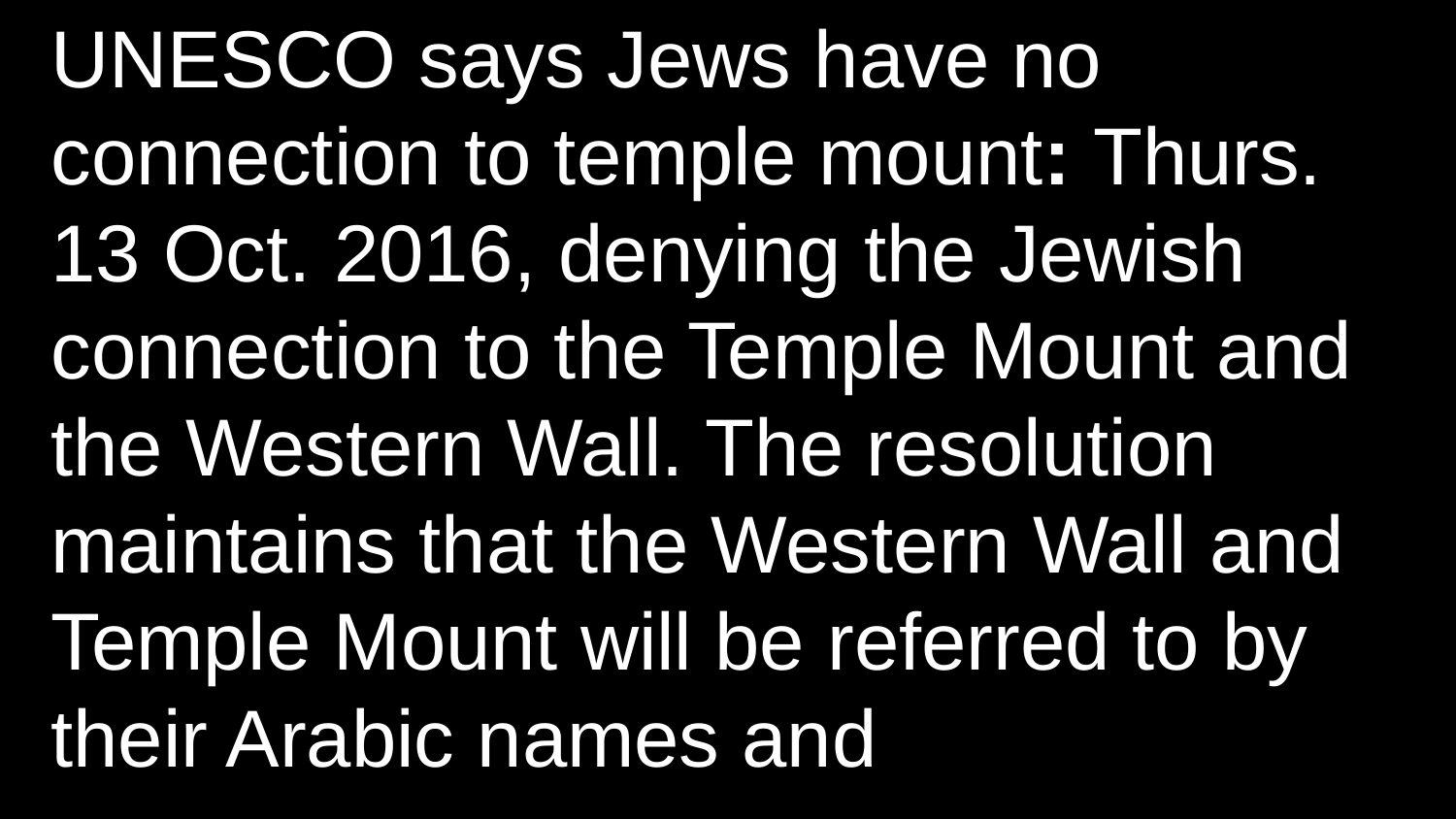

UNESCO says Jews have no connection to temple mount: Thurs. 13 Oct. 2016, denying the Jewish connection to the Temple Mount and the Western Wall. The resolution maintains that the Western Wall and Temple Mount will be referred to by their Arabic names and